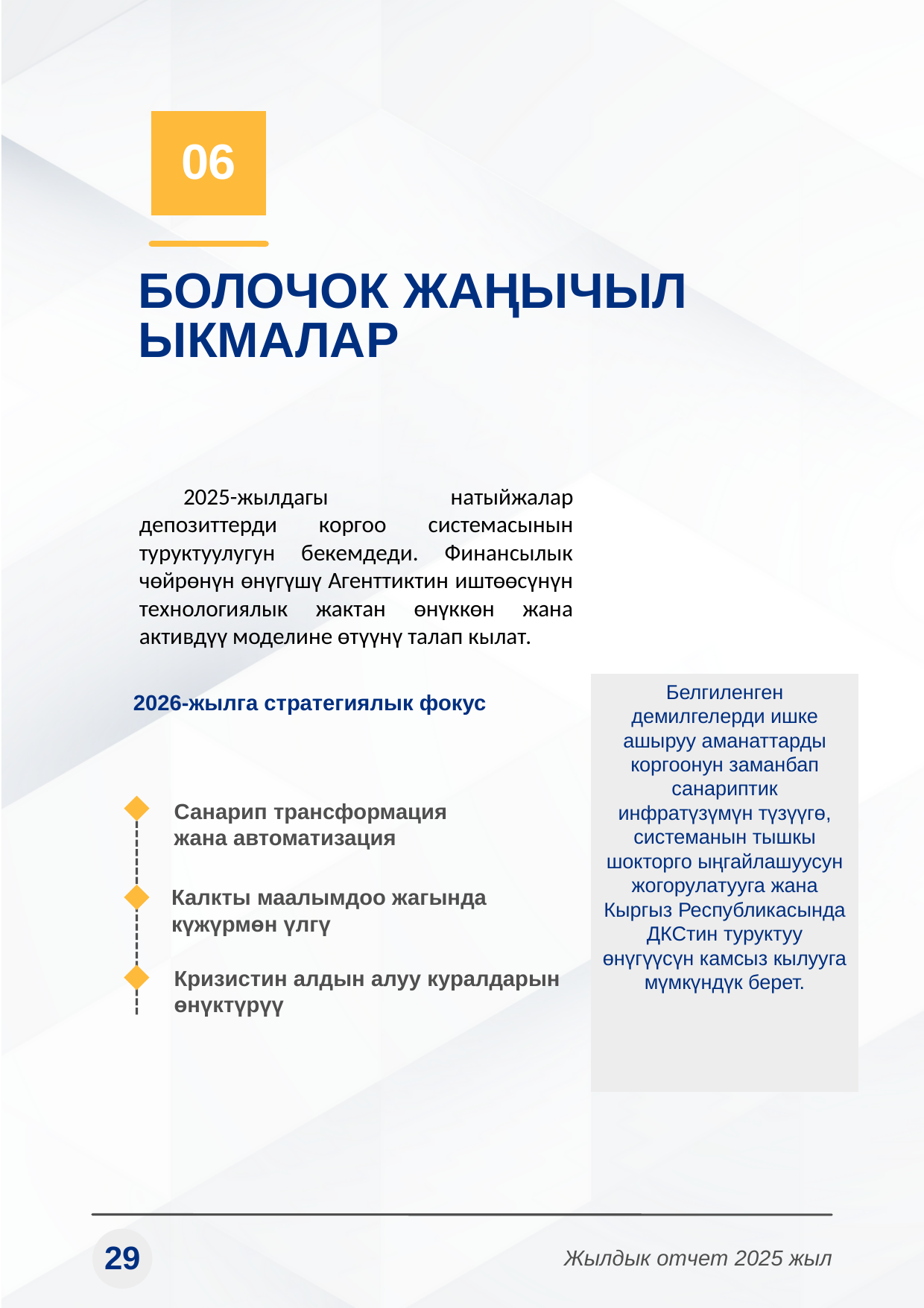

06

БОЛОЧОК ЖАҢЫЧЫЛ
ЫКМАЛАР
2025-жылдагы натыйжалар депозиттерди коргоо системасынын туруктуулугун бекемдеди. Финансылык чөйрөнүн өнүгүшү Агенттиктин иштөөсүнүн технологиялык жактан өнүккөн жана активдүү моделине өтүүнү талап кылат.
Белгиленген демилгелерди ишке ашыруу аманаттарды коргоонун заманбап санариптик инфратүзүмүн түзүүгө, системанын тышкы шокторго ыңгайлашуусун жогорулатууга жана Кыргыз Республикасында ДКСтин туруктуу өнүгүүсүн камсыз кылууга мүмкүндүк берет.
2026-жылга стратегиялык фокус

Санарип трансформация
жана автоматизация
Калкты маалымдоо жагында күжүрмөн үлгү

Кризистин алдын алуу куралдарын өнүктүрүү

29
Жылдык отчет 2025 жыл